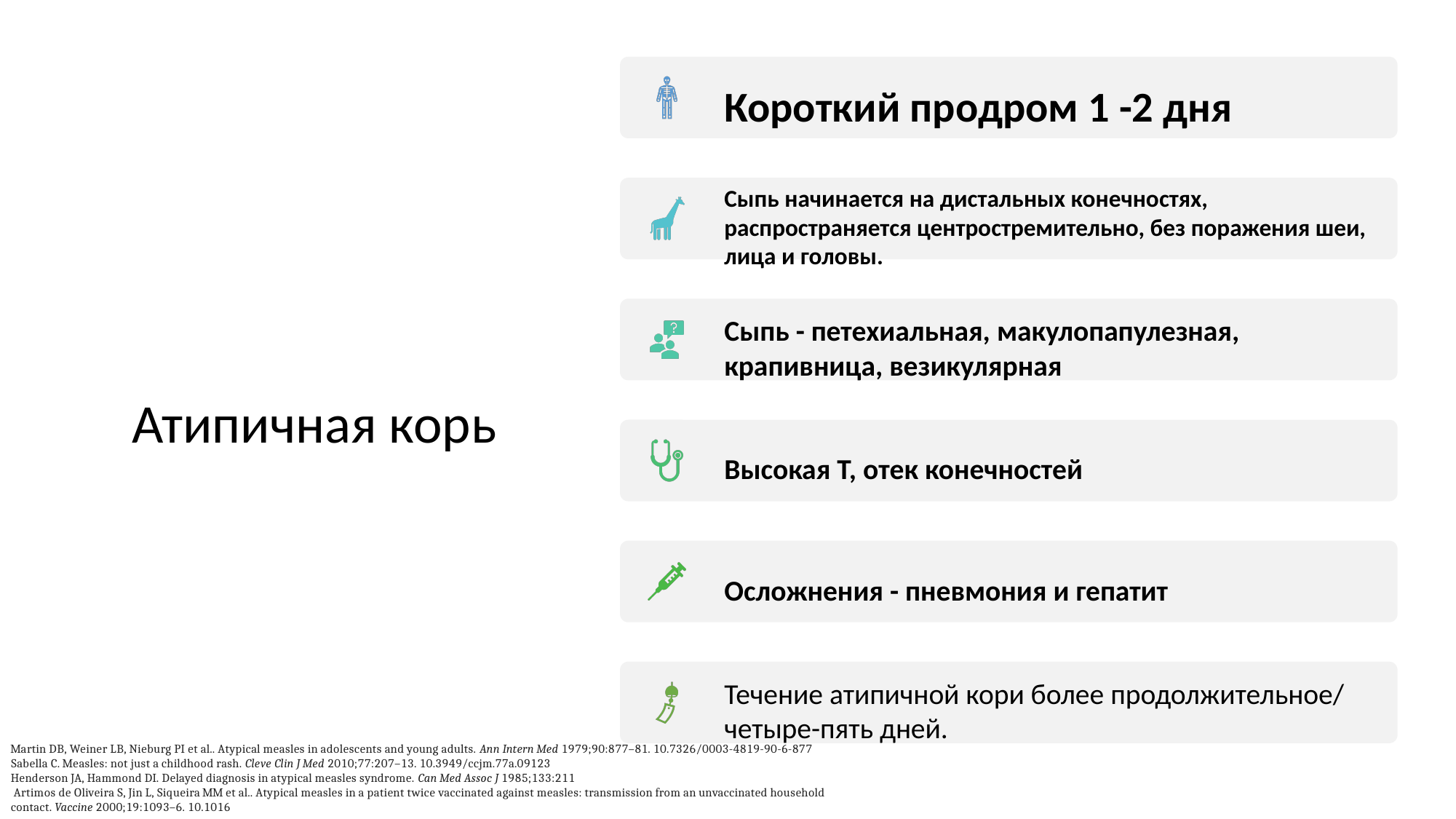

Короткий продром 1 -2 дня
Сыпь начинается на дистальных конечностях,  распространяется центростремительно, без поражения шеи, лица и головы.
Сыпь - петехиальная, макулопапулезная, крапивница, везикулярная
Высокая Т, отек конечностей
Осложнения - пневмония и гепатит
Течение атипичной кори более продолжительное/ четыре-пять дней.
# Атипичная корь
Атипичная корь
Martin DB, Weiner LB, Nieburg PI et al.. Atypical measles in adolescents and young adults. Ann Intern Med 1979;90:877–81. 10.7326/0003-4819-90-6-877
Sabella C. Measles: not just a childhood rash. Cleve Clin J Med 2010;77:207–13. 10.3949/ccjm.77a.09123
Henderson JA, Hammond DI. Delayed diagnosis in atypical measles syndrome. Can Med Assoc J 1985;133:211
 Artimos de Oliveira S, Jin L, Siqueira MM et al.. Atypical measles in a patient twice vaccinated against measles: transmission from an unvaccinated household contact. Vaccine 2000;19:1093–6. 10.1016